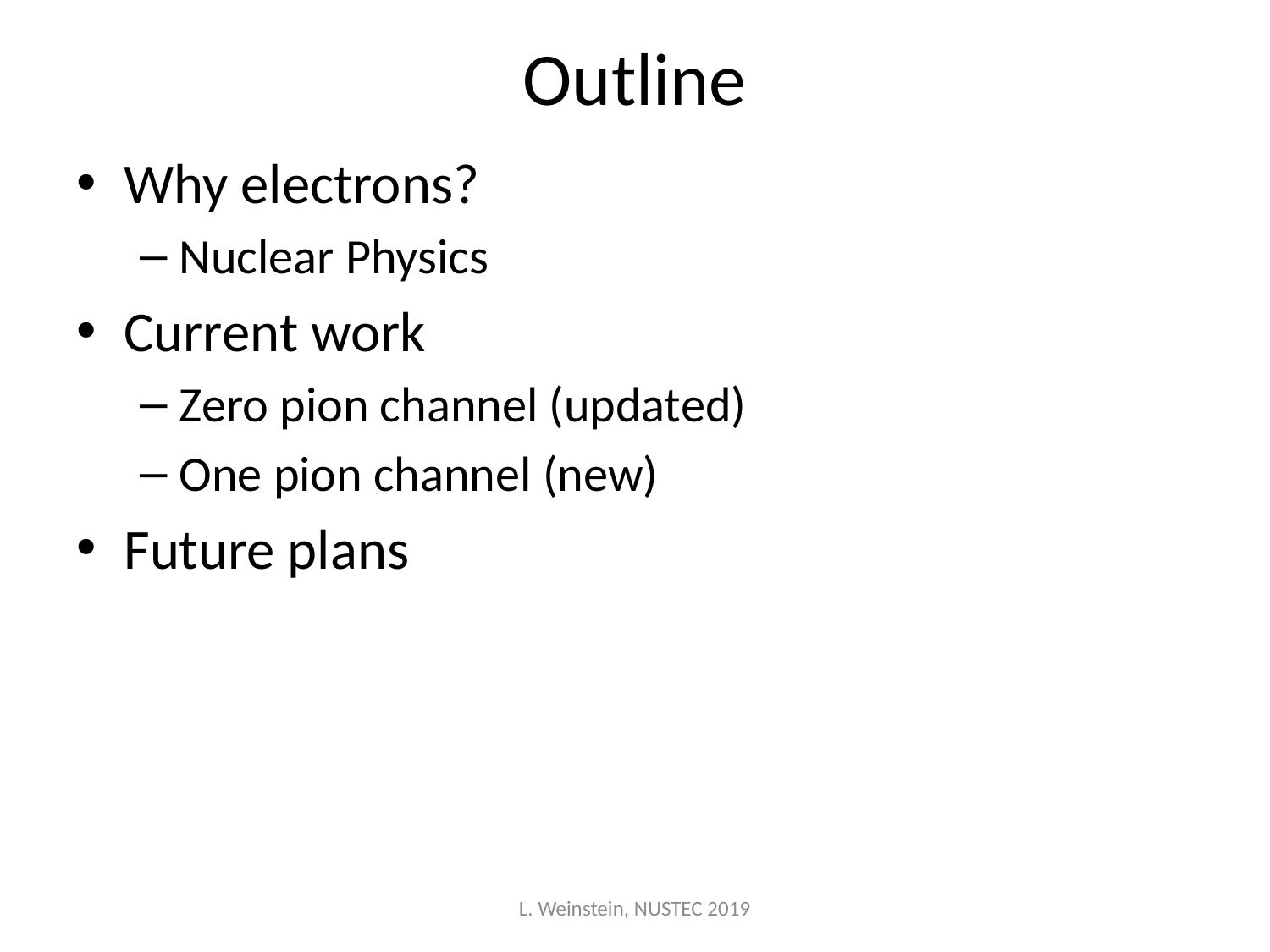

# Outline
Why electrons?
Nuclear Physics
Current work
Zero pion channel (updated)
One pion channel (new)
Future plans

L. Weinstein, NUSTEC 2019